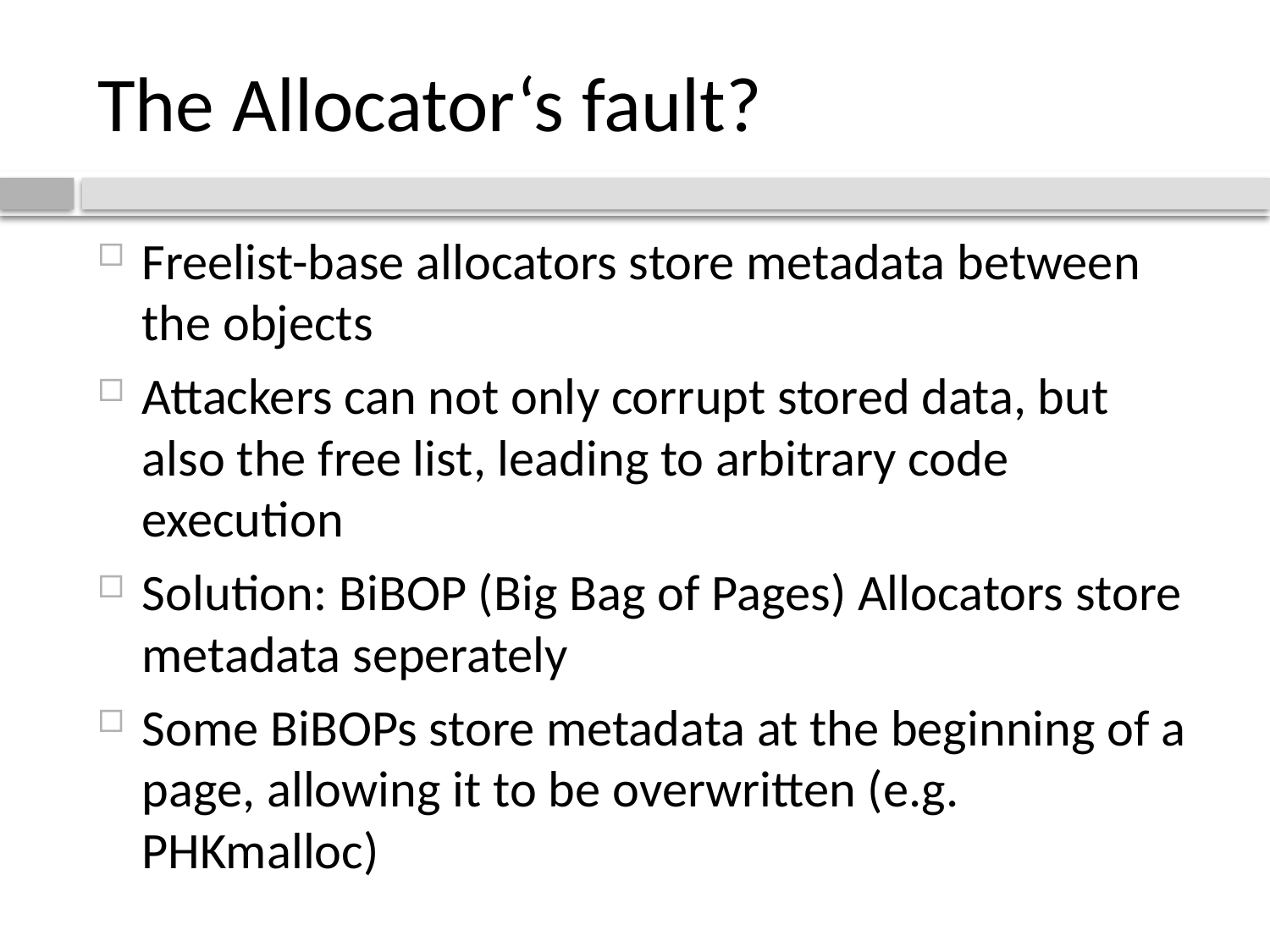

# The Allocator‘s fault?
Freelist-base allocators store metadata between the objects
Attackers can not only corrupt stored data, but also the free list, leading to arbitrary code execution
Solution: BiBOP (Big Bag of Pages) Allocators store metadata seperately
Some BiBOPs store metadata at the beginning of a page, allowing it to be overwritten (e.g. PHKmalloc)